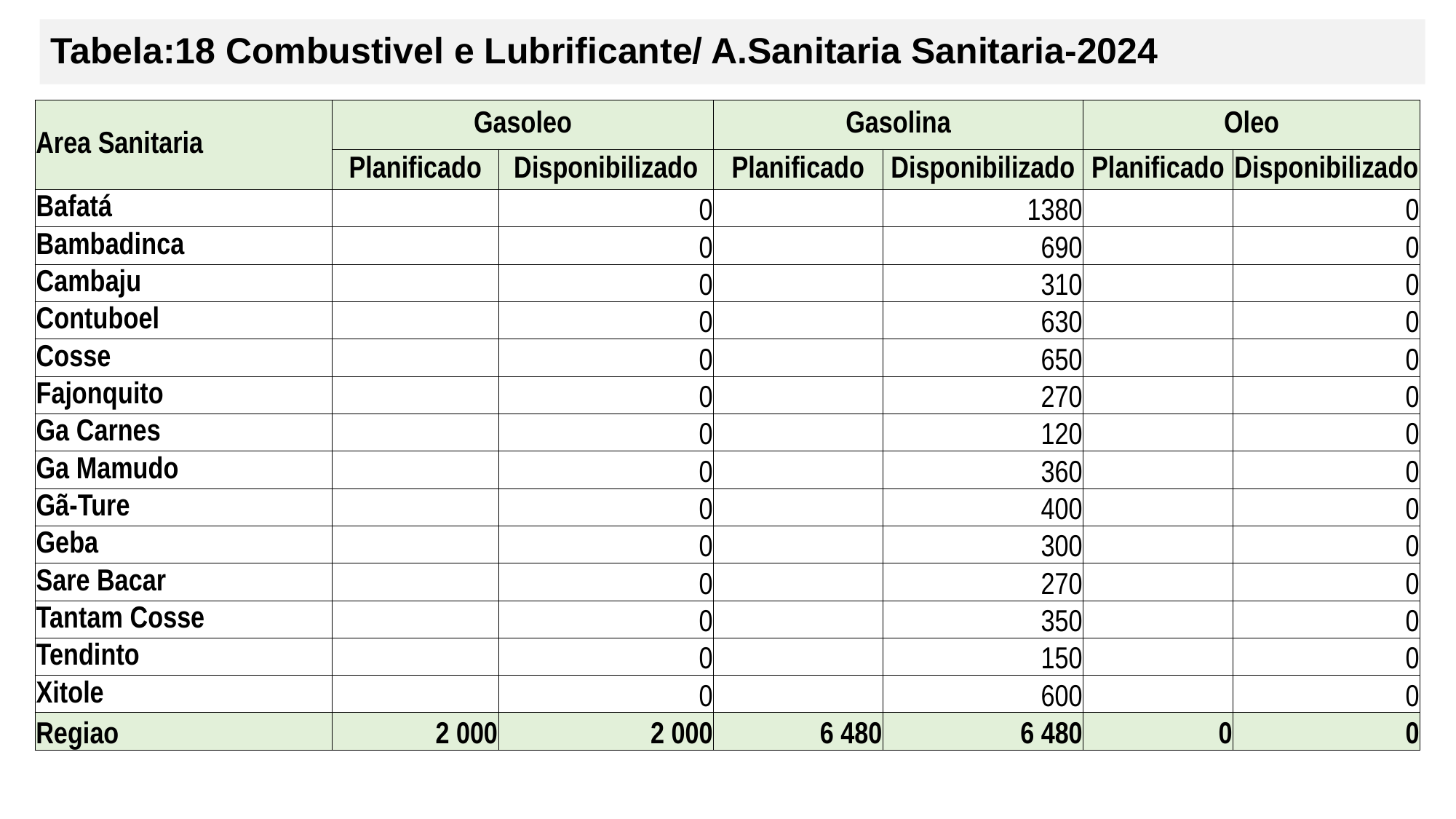

# Tabela:18 Combustivel e Lubrificante/ A.Sanitaria Sanitaria-2024
| Area Sanitaria | Gasoleo |  | Gasolina |  | Oleo |  |
| --- | --- | --- | --- | --- | --- | --- |
|  | Planificado | Disponibilizado | Planificado | Disponibilizado | Planificado | Disponibilizado |
| Bafatá |  | 0 |  | 1380 |  | 0 |
| Bambadinca |  | 0 |  | 690 |  | 0 |
| Cambaju |  | 0 |  | 310 |  | 0 |
| Contuboel |  | 0 |  | 630 |  | 0 |
| Cosse |  | 0 |  | 650 |  | 0 |
| Fajonquito |  | 0 |  | 270 |  | 0 |
| Ga Carnes |  | 0 |  | 120 |  | 0 |
| Ga Mamudo |  | 0 |  | 360 |  | 0 |
| Gã-Ture |  | 0 |  | 400 |  | 0 |
| Geba |  | 0 |  | 300 |  | 0 |
| Sare Bacar |  | 0 |  | 270 |  | 0 |
| Tantam Cosse |  | 0 |  | 350 |  | 0 |
| Tendinto |  | 0 |  | 150 |  | 0 |
| Xitole |  | 0 |  | 600 |  | 0 |
| Regiao | 2 000 | 2 000 | 6 480 | 6 480 | 0 | 0 |